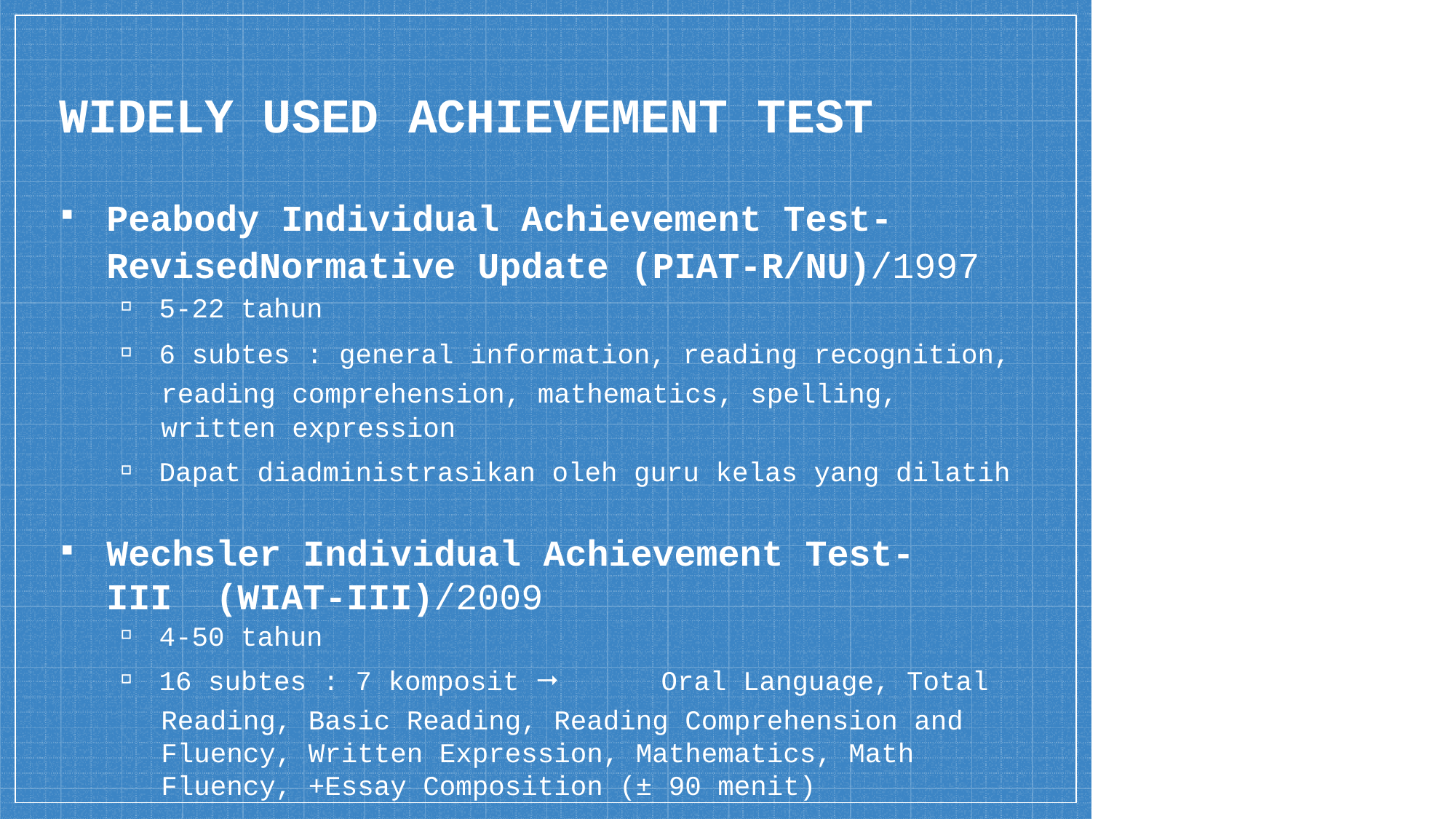

# WIDELY USED ACHIEVEMENT TEST
Peabody Individual Achievement Test-
RevisedNormative Update (PIAT-R/NU)/1997
▫ 5-22 tahun
▫ 6 subtes : general information, reading recognition,
reading comprehension, mathematics, spelling,
written expression
▫ Dapat diadministrasikan oleh guru kelas yang dilatih

Wechsler Individual Achievement Test-III  (WIAT-III)/2009
▫ 4-50 tahun
▫ 16 subtes : 7 komposit ⭢	Oral Language, Total
Reading, Basic Reading, Reading Comprehension and
Fluency, Written Expression, Mathematics, Math
Fluency, +Essay Composition (± 90 menit)